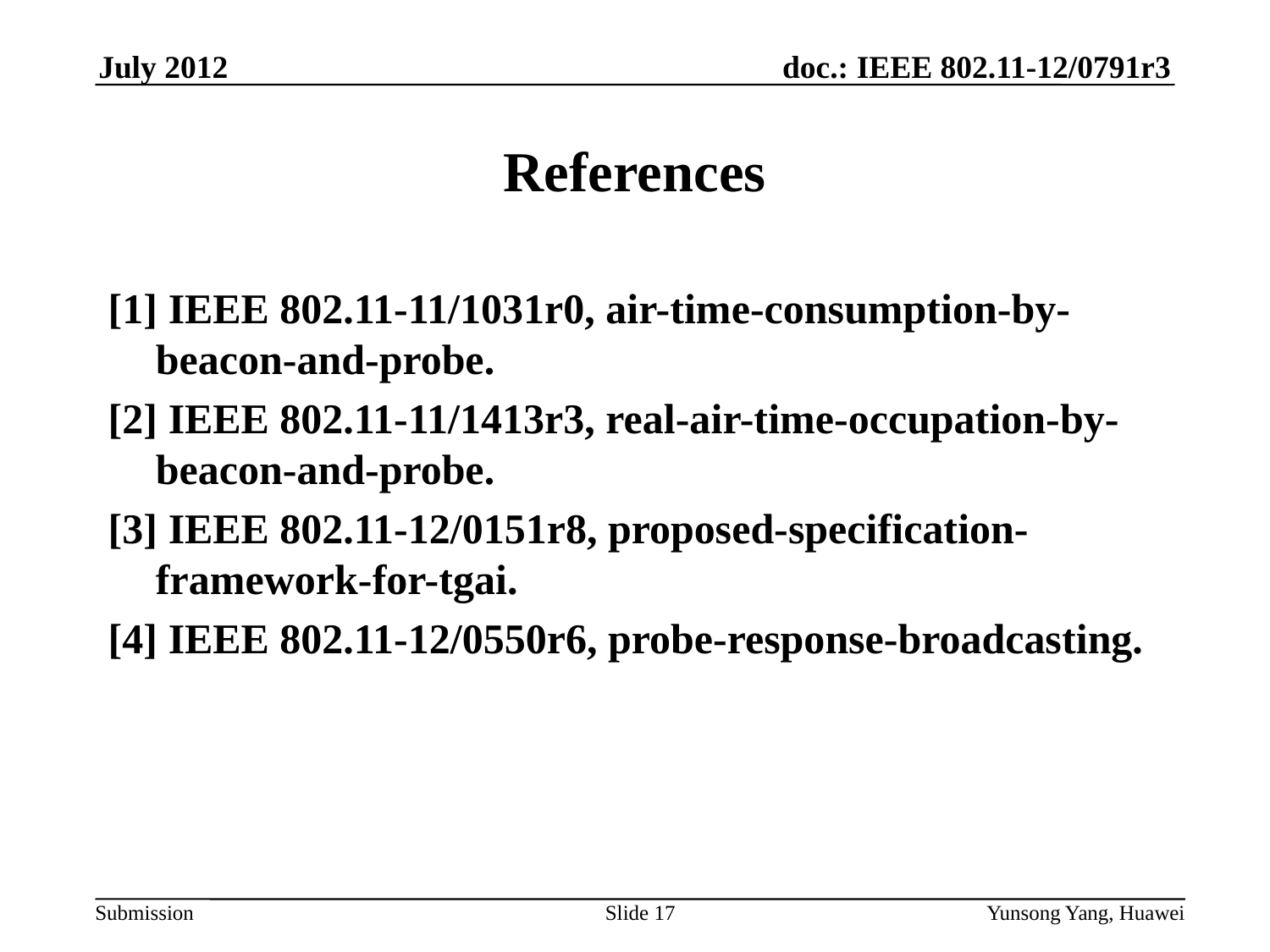

# References
[1] IEEE 802.11-11/1031r0, air-time-consumption-by-beacon-and-probe.
[2] IEEE 802.11-11/1413r3, real-air-time-occupation-by-beacon-and-probe.
[3] IEEE 802.11-12/0151r8, proposed-specification-framework-for-tgai.
[4] IEEE 802.11-12/0550r6, probe-response-broadcasting.

Slide 17